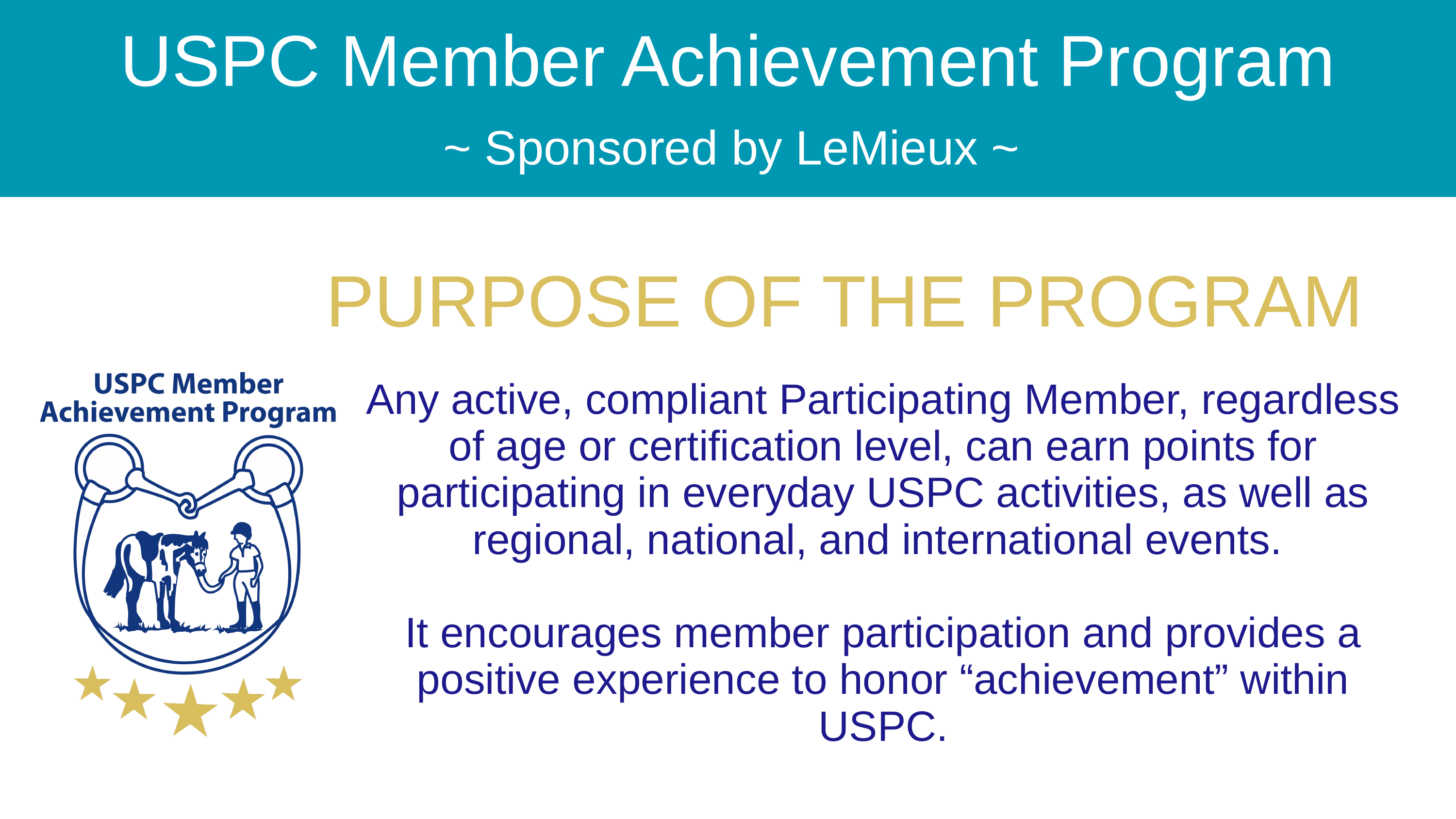

USPC Member Achievement Program
~ Sponsored by LeMieux ~
PURPOSE OF THE PROGRAM

Any active, compliant Participating Member, regardless of age or certification level, can earn points for participating in everyday USPC activities, as well as regional, national, and international events.

It encourages member participation and provides a positive experience to honor “achievement” within USPC.